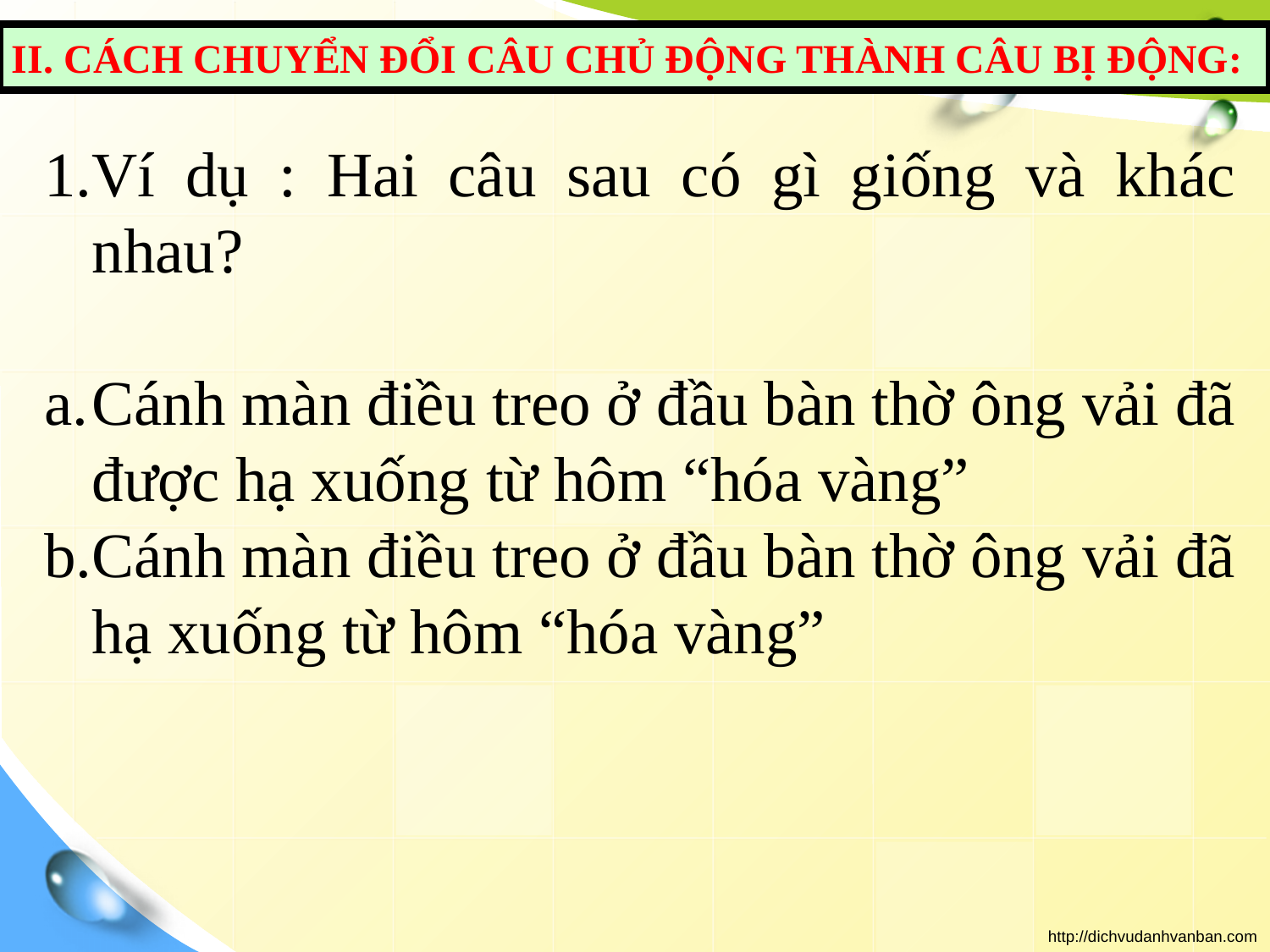

II. CÁCH CHUYỂN ĐỔI CÂU CHỦ ĐỘNG THÀNH CÂU BỊ ĐỘNG:
Ví dụ : Hai câu sau có gì giống và khác nhau?

Cánh màn điều treo ở đầu bàn thờ ông vải đã được hạ xuống từ hôm “hóa vàng”
Cánh màn điều treo ở đầu bàn thờ ông vải đã hạ xuống từ hôm “hóa vàng”